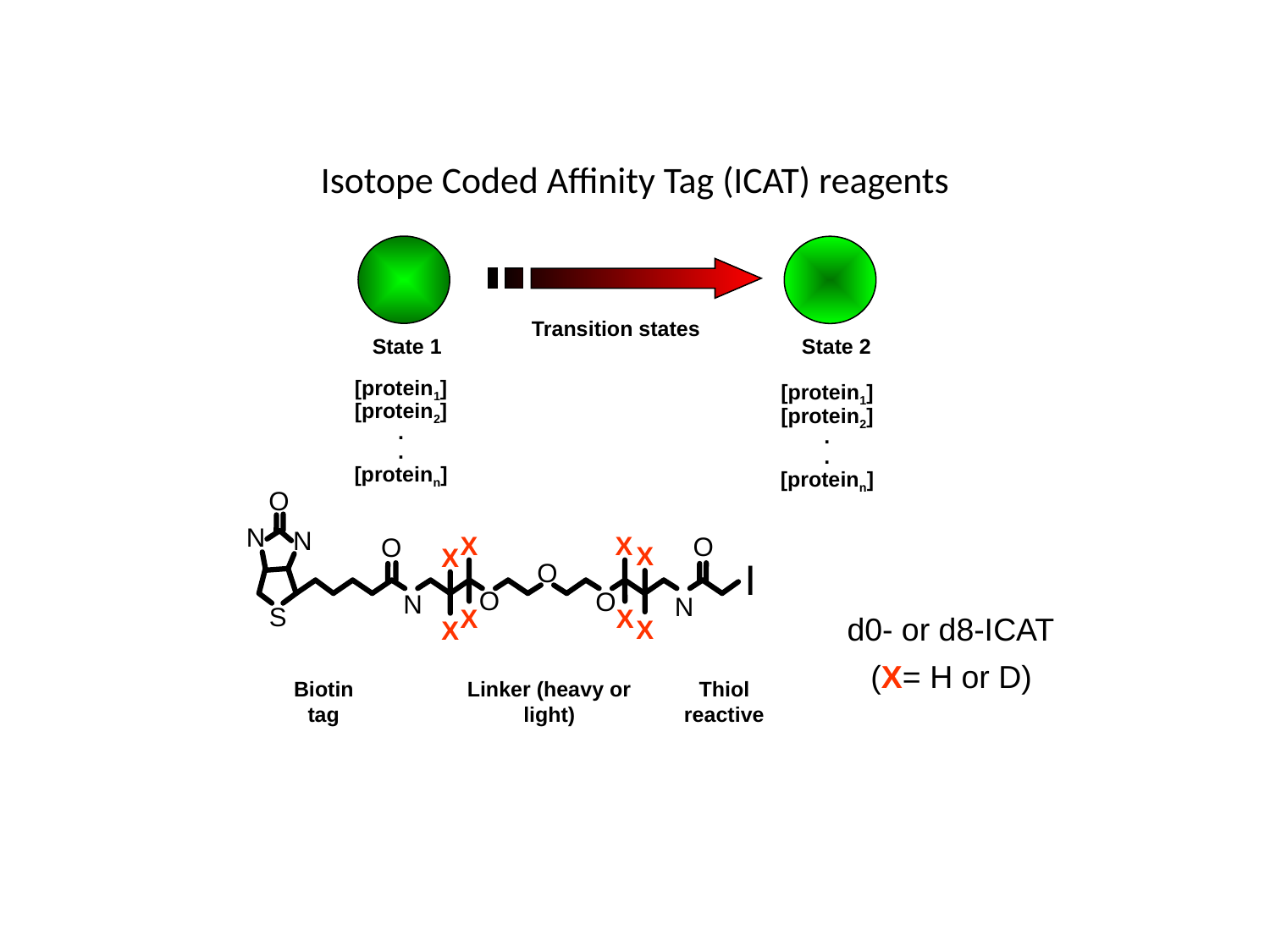

# Isotope Coded Affinity Tag (ICAT) reagents

Transition states
State 2
State 1
[protein1]
[protein2]
.
.
[proteinn]
[protein1]
[protein2]
.
.
[proteinn]
O

N
N
X

X
O

O

X
X

I

O

O

O
N

N

S
X
X
d0- or d8-ICAT
X
X

(X= H or D)
Thiol
reactive
Biotin tag
Linker (heavy or light)